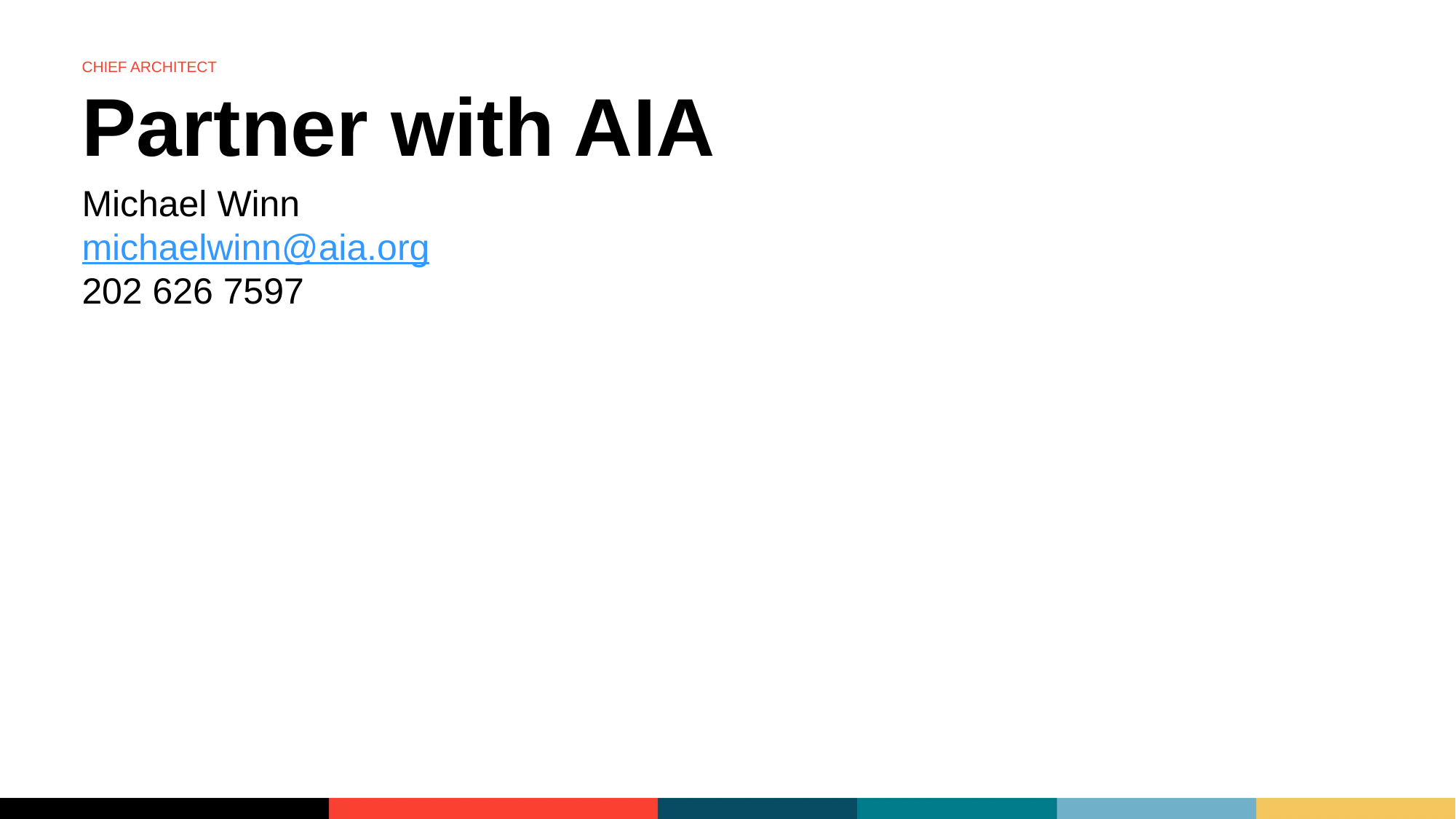

Chief architect
# Partner with AIA
Michael Winn
michaelwinn@aia.org
202 626 7597